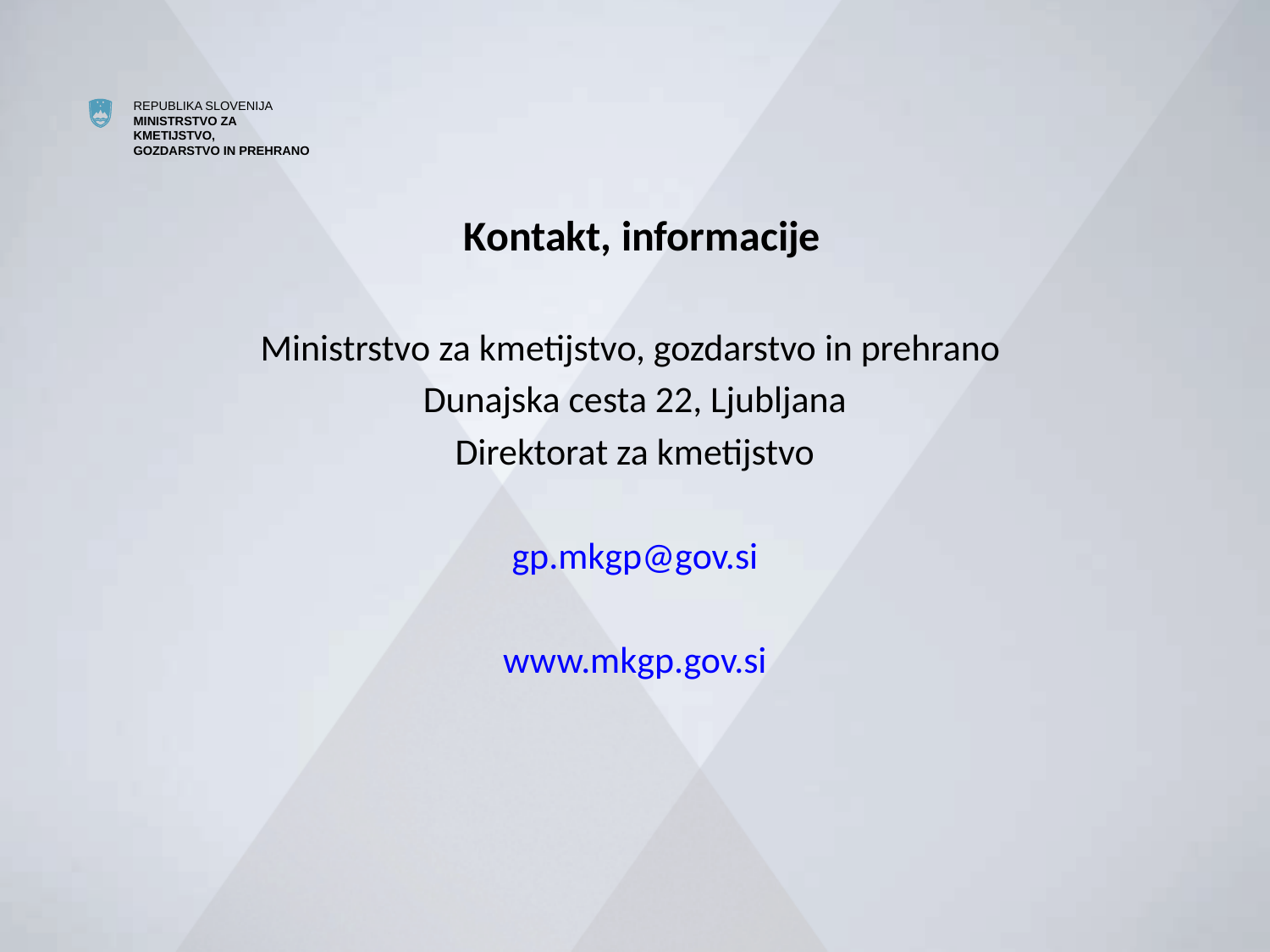

Kontakt, informacije
Ministrstvo za kmetijstvo, gozdarstvo in prehrano
Dunajska cesta 22, Ljubljana
Direktorat za kmetijstvo

gp.mkgp@gov.si

www.mkgp.gov.si